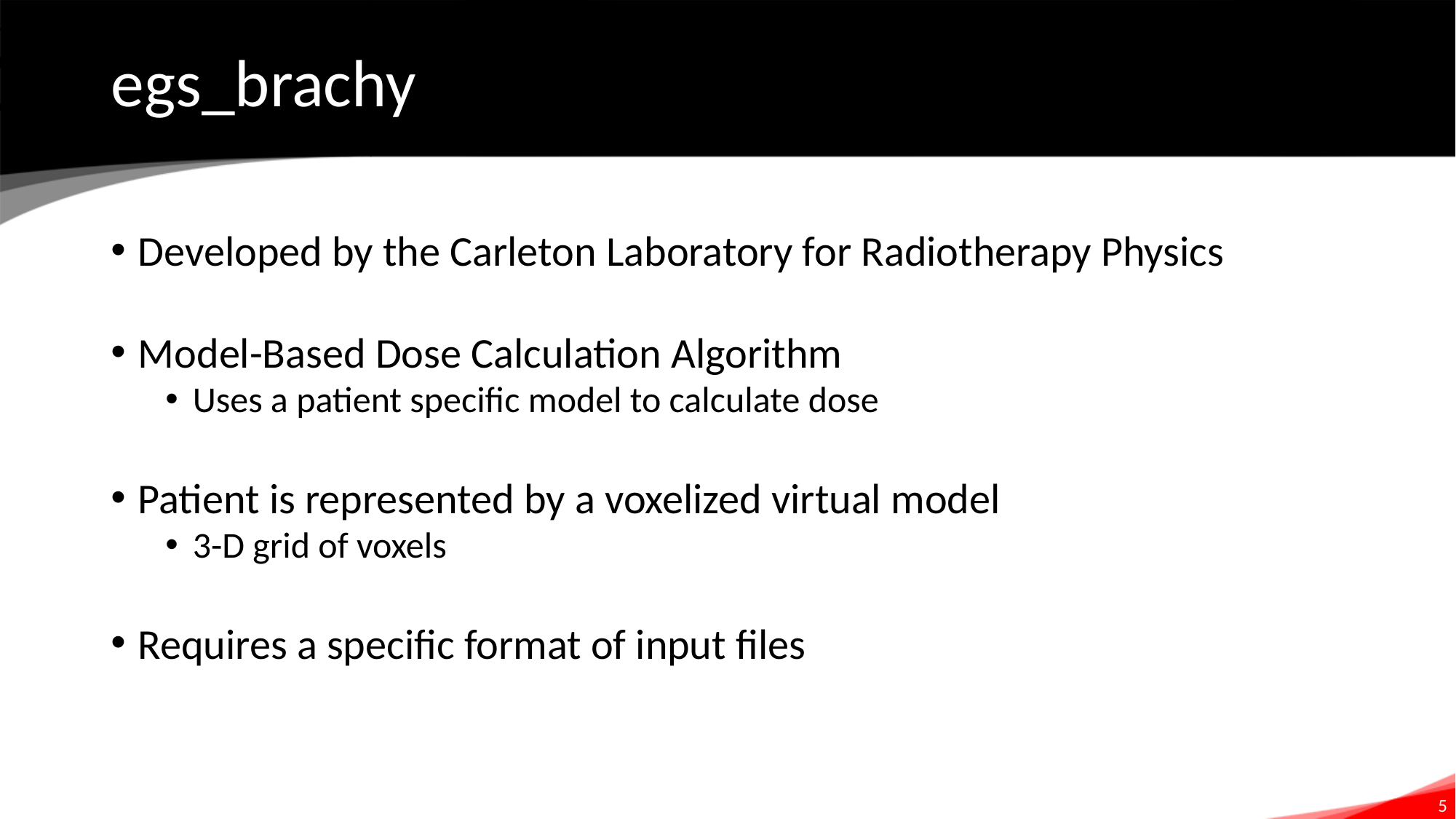

# egs_brachy
Developed by the Carleton Laboratory for Radiotherapy Physics

Model-Based Dose Calculation Algorithm
Uses a patient specific model to calculate dose

Patient is represented by a voxelized virtual model
3-D grid of voxels

Requires a specific format of input files
5